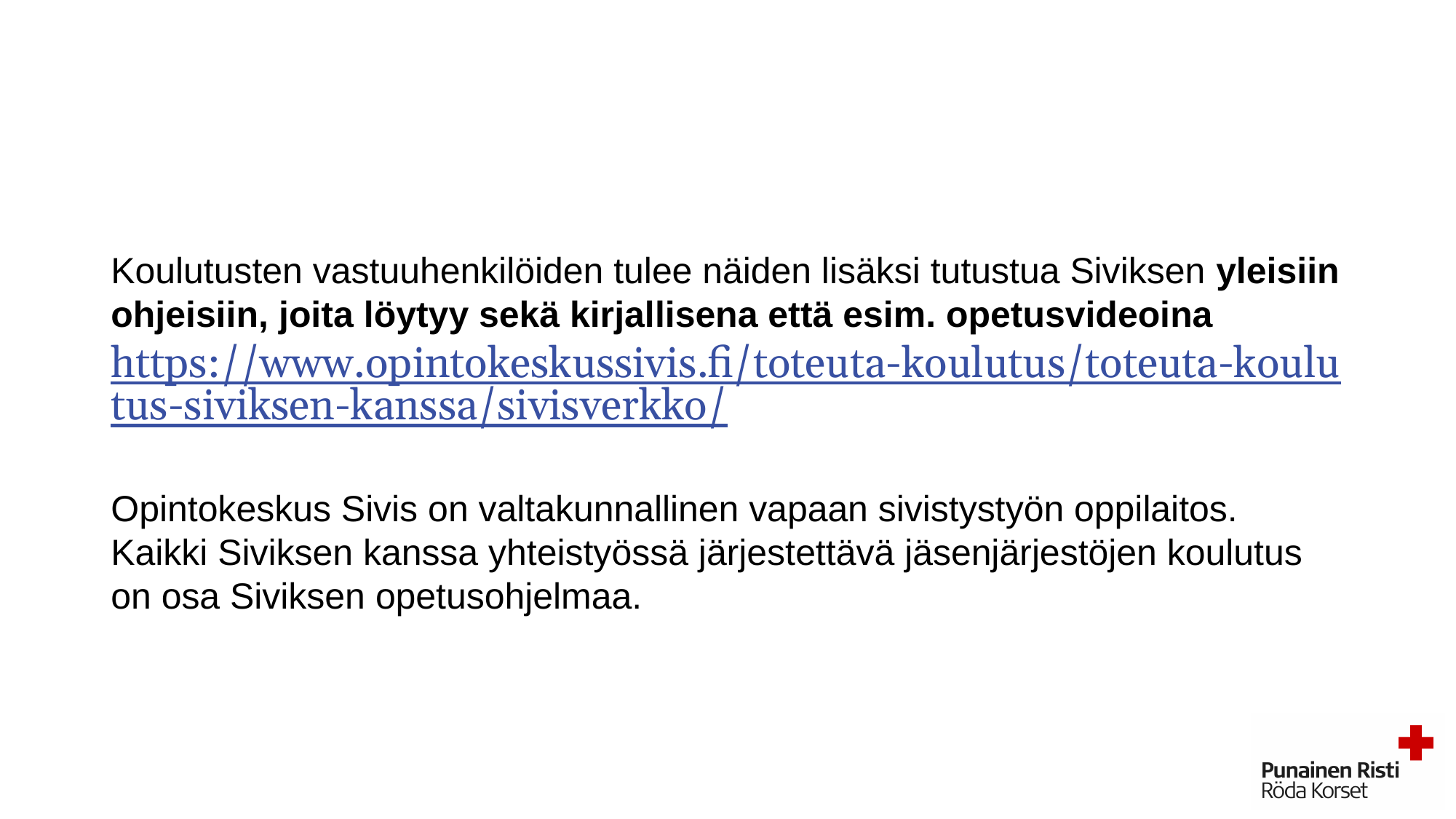

# Koulutusten vastuuhenkilöiden tulee näiden lisäksi tutustua Siviksen yleisiin ohjeisiin, joita löytyy sekä kirjallisena että esim. opetusvideoina https://www.opintokeskussivis.fi/toteuta-koulutus/toteuta-koulutus-siviksen-kanssa/sivisverkko/ Opintokeskus Sivis on valtakunnallinen vapaan sivistystyön oppilaitos. Kaikki Siviksen kanssa yhteistyössä järjestettävä jäsenjärjestöjen koulutus on osa Siviksen opetusohjelmaa.